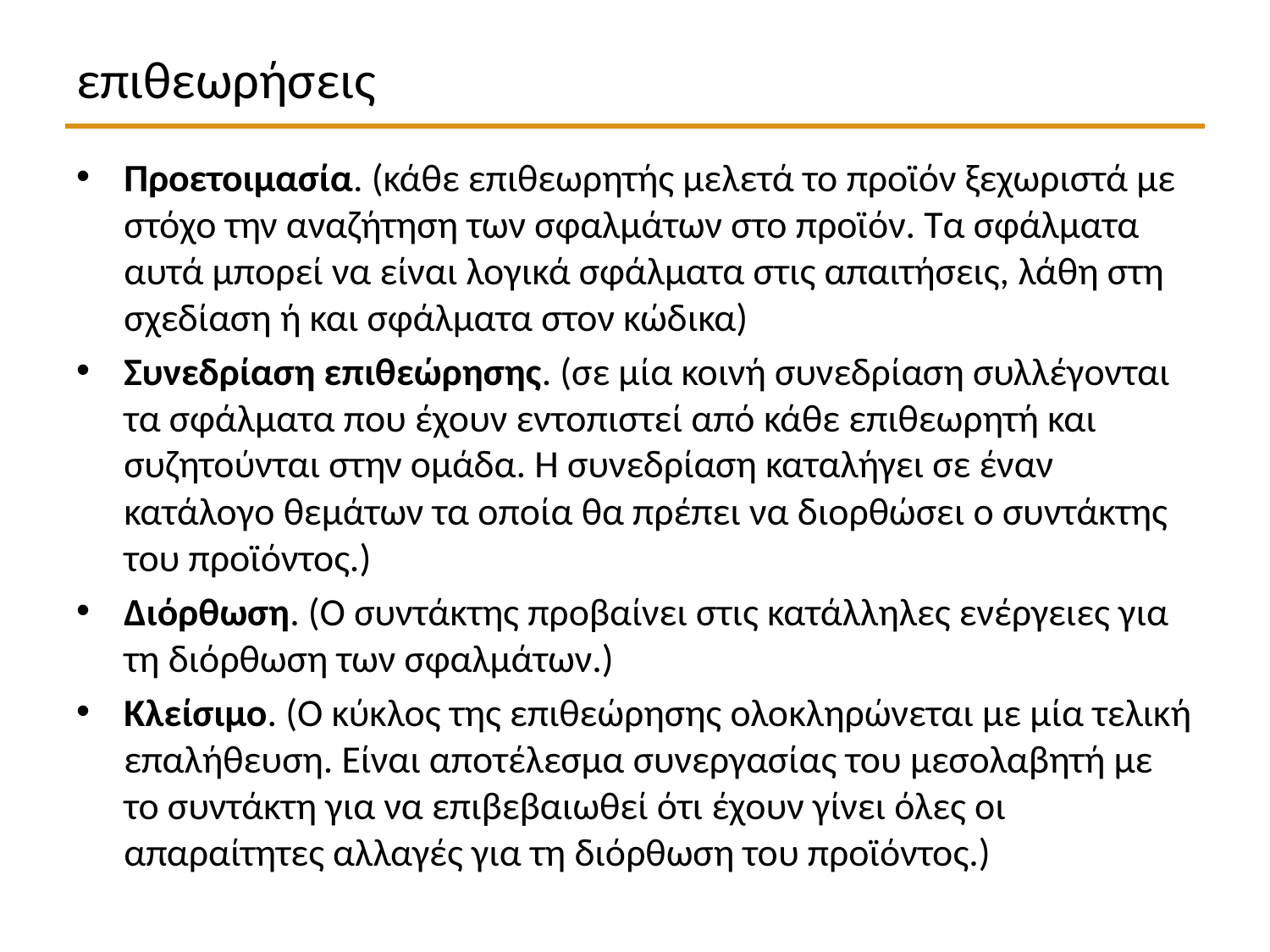

# επιθεωρήσεις
Προετοιμασία. (κάθε επιθεωρητής μελετά το προϊόν ξεχωριστά με στόχο την αναζήτηση των σφαλμάτων στο προϊόν. Τα σφάλματα αυτά μπορεί να είναι λογικά σφάλματα στις απαιτήσεις, λάθη στη σχεδίαση ή και σφάλματα στον κώδικα)
Συνεδρίαση επιθεώρησης. (σε μία κοινή συνεδρίαση συλλέγονται τα σφάλματα που έχουν εντοπιστεί από κάθε επιθεωρητή και συζητούνται στην ομάδα. Η συνεδρίαση καταλήγει σε έναν κατάλογο θεμάτων τα οποία θα πρέπει να διορθώσει ο συντάκτης του προϊόντος.)
Διόρθωση. (Ο συντάκτης προβαίνει στις κατάλληλες ενέργειες για τη διόρθωση των σφαλμάτων.)
Κλείσιμο. (Ο κύκλος της επιθεώρησης ολοκληρώνεται με μία τελική επαλήθευση. Είναι αποτέλεσμα συνεργασίας του μεσολαβητή με το συντάκτη για να επιβεβαιωθεί ότι έχουν γίνει όλες οι απαραίτητες αλλαγές για τη διόρθωση του προϊόντος.)